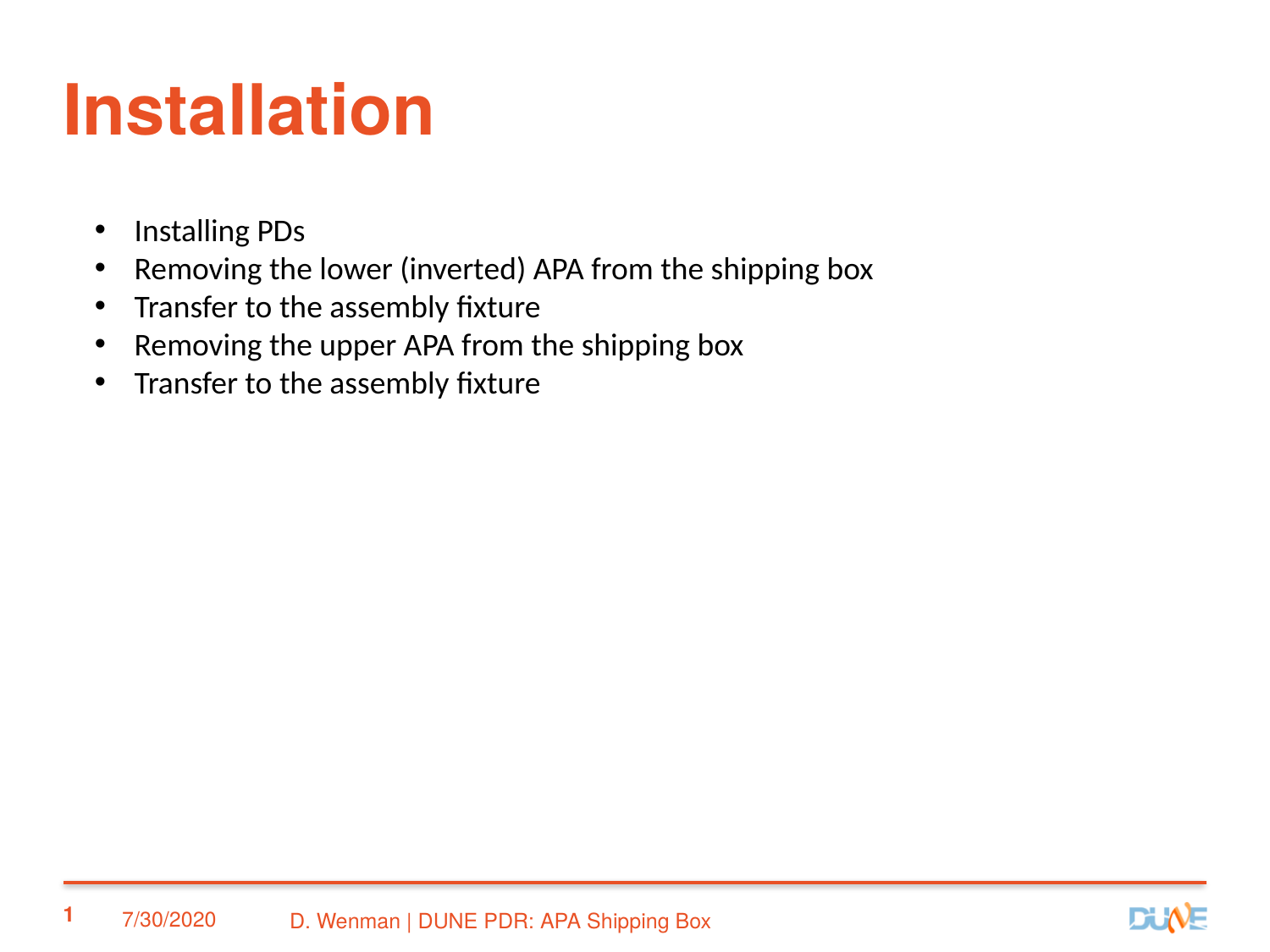

# Installation
Installing PDs
Removing the lower (inverted) APA from the shipping box
Transfer to the assembly fixture
Removing the upper APA from the shipping box
Transfer to the assembly fixture

1
7/30/2020
D. Wenman | DUNE PDR: APA Shipping Box